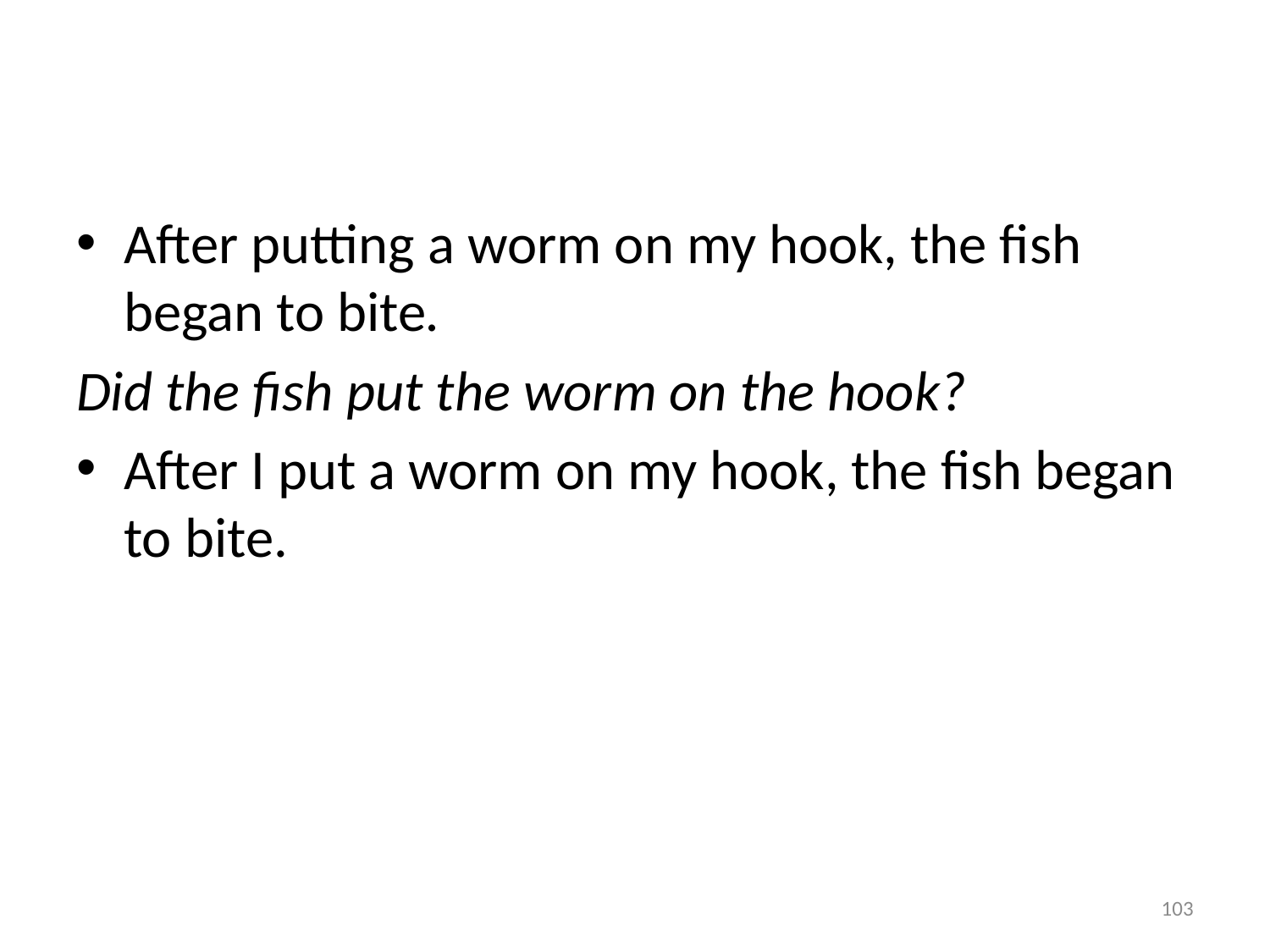

#
After putting a worm on my hook, the fish began to bite.
Did the fish put the worm on the hook?
After I put a worm on my hook, the fish began to bite.

103